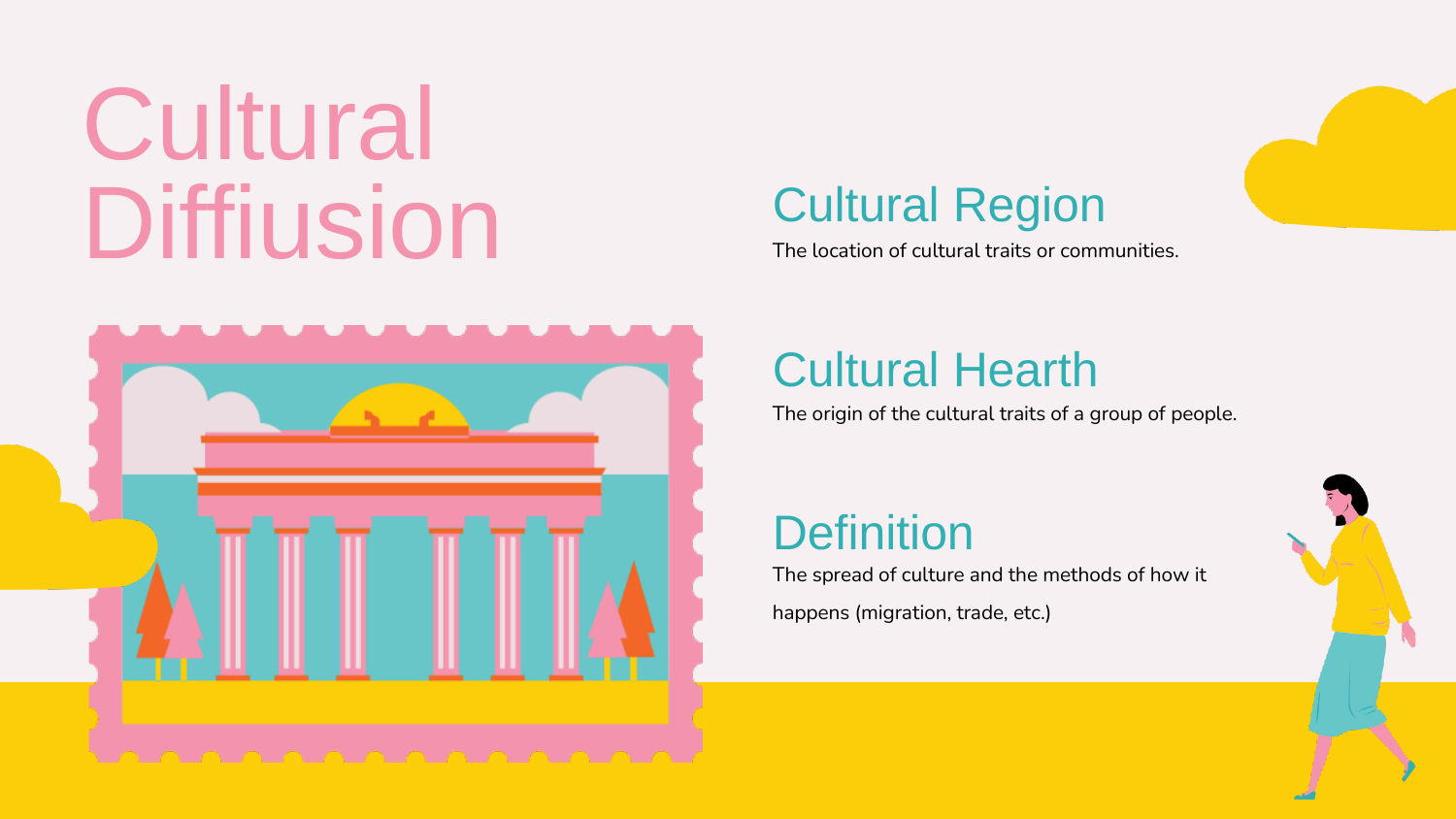

Cultural Diffiusion

Cultural Region
The location of cultural traits or communities.
Cultural Hearth
The origin of the cultural traits of a group of people.

Definition
The spread of culture and the methods of how it happens (migration, trade, etc.)